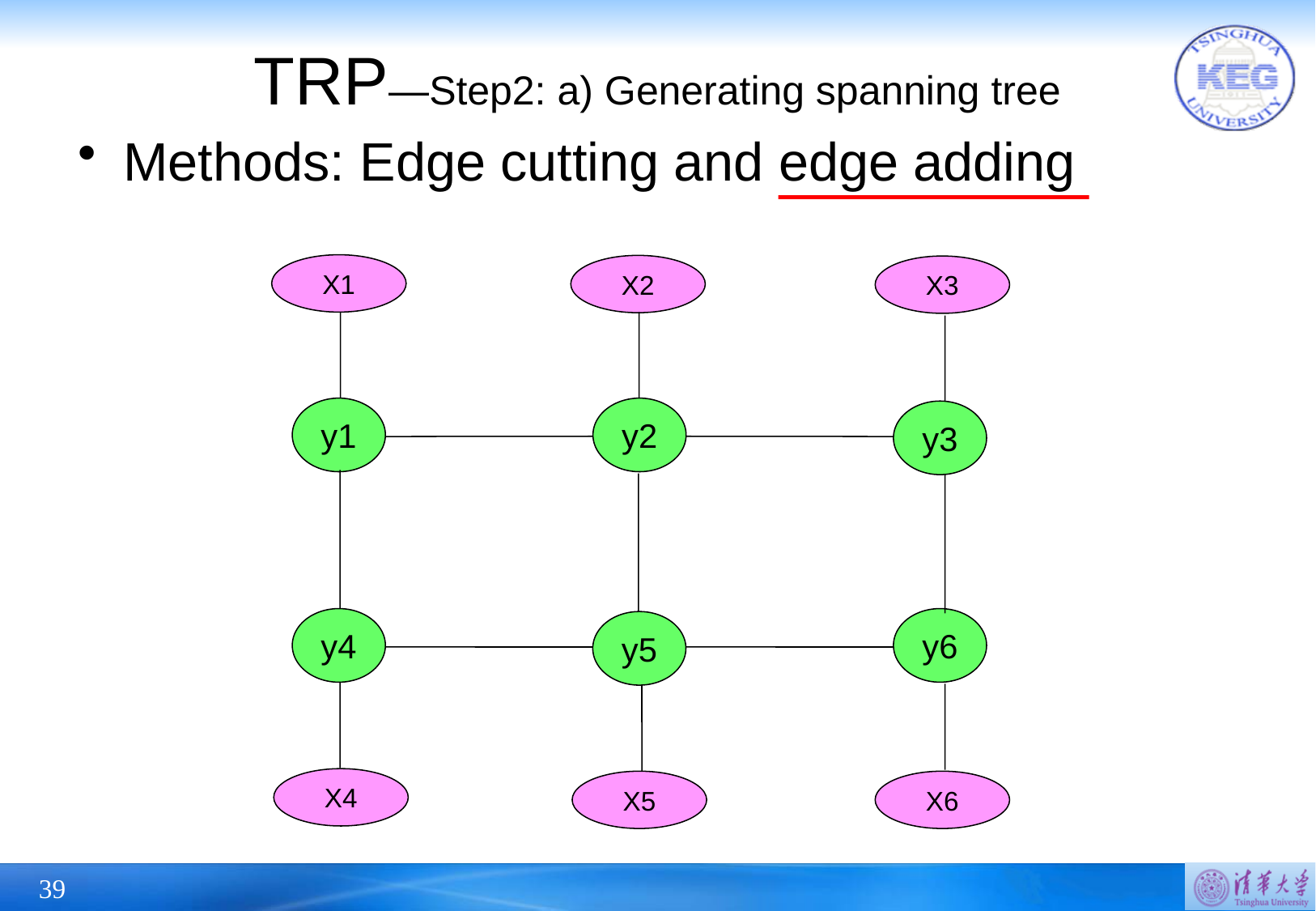

# TRP—Step2: a) Generating spanning tree
Methods: Edge cutting and edge adding

X1
X2
X3

y1
y2
y3

y4
y6
y5

X4
X5
X6